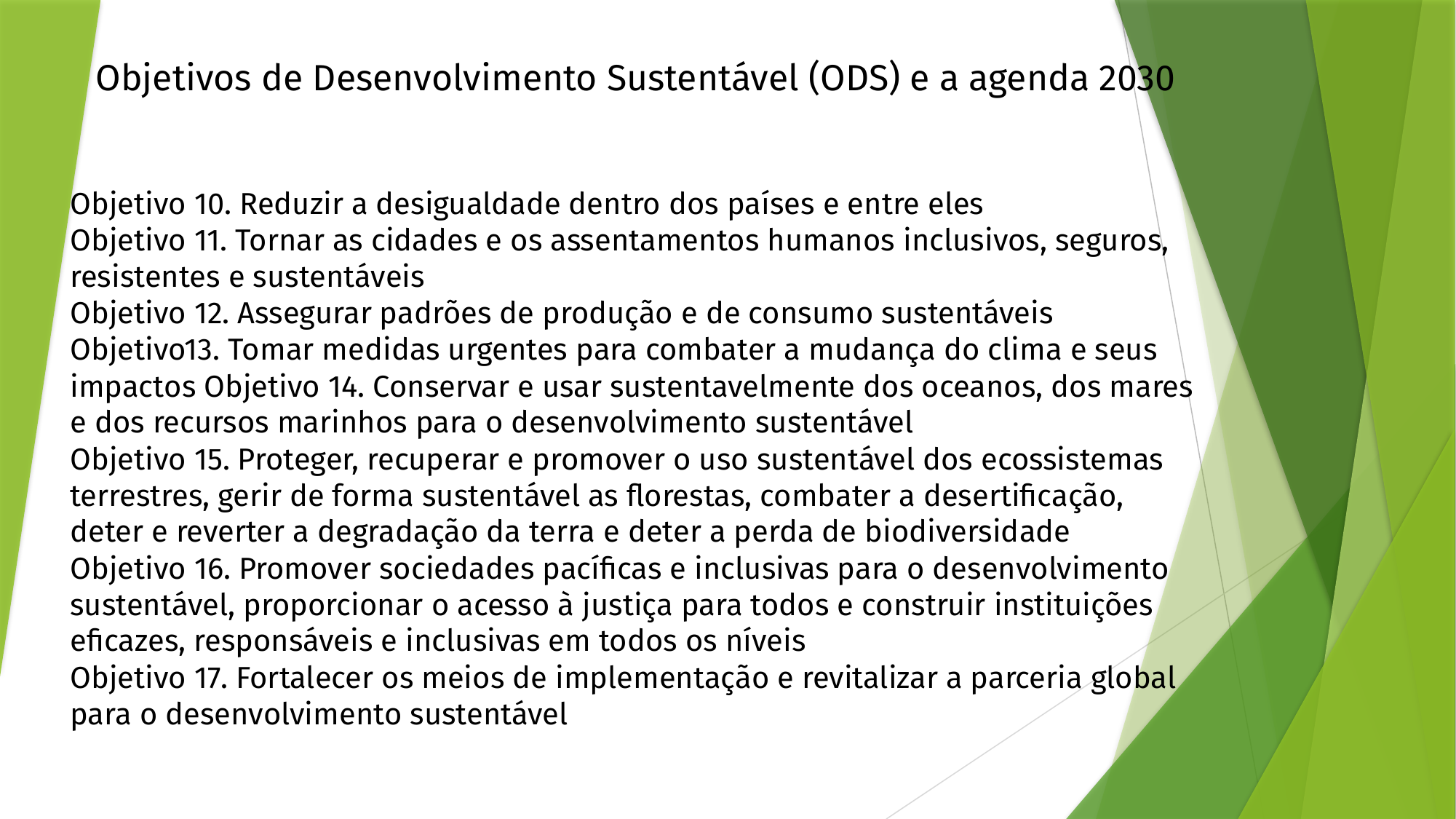

Objetivos de Desenvolvimento Sustentável (ODS) e a agenda 2030
Objetivo 10. Reduzir a desigualdade dentro dos países e entre eles
Objetivo 11. Tornar as cidades e os assentamentos humanos inclusivos, seguros, resistentes e sustentáveis
Objetivo 12. Assegurar padrões de produção e de consumo sustentáveis
Objetivo13. Tomar medidas urgentes para combater a mudança do clima e seus impactos Objetivo 14. Conservar e usar sustentavelmente dos oceanos, dos mares e dos recursos marinhos para o desenvolvimento sustentável
Objetivo 15. Proteger, recuperar e promover o uso sustentável dos ecossistemas terrestres, gerir de forma sustentável as florestas, combater a desertificação, deter e reverter a degradação da terra e deter a perda de biodiversidade
Objetivo 16. Promover sociedades pacíficas e inclusivas para o desenvolvimento sustentável, proporcionar o acesso à justiça para todos e construir instituições eficazes, responsáveis e inclusivas em todos os níveis
Objetivo 17. Fortalecer os meios de implementação e revitalizar a parceria global para o desenvolvimento sustentável